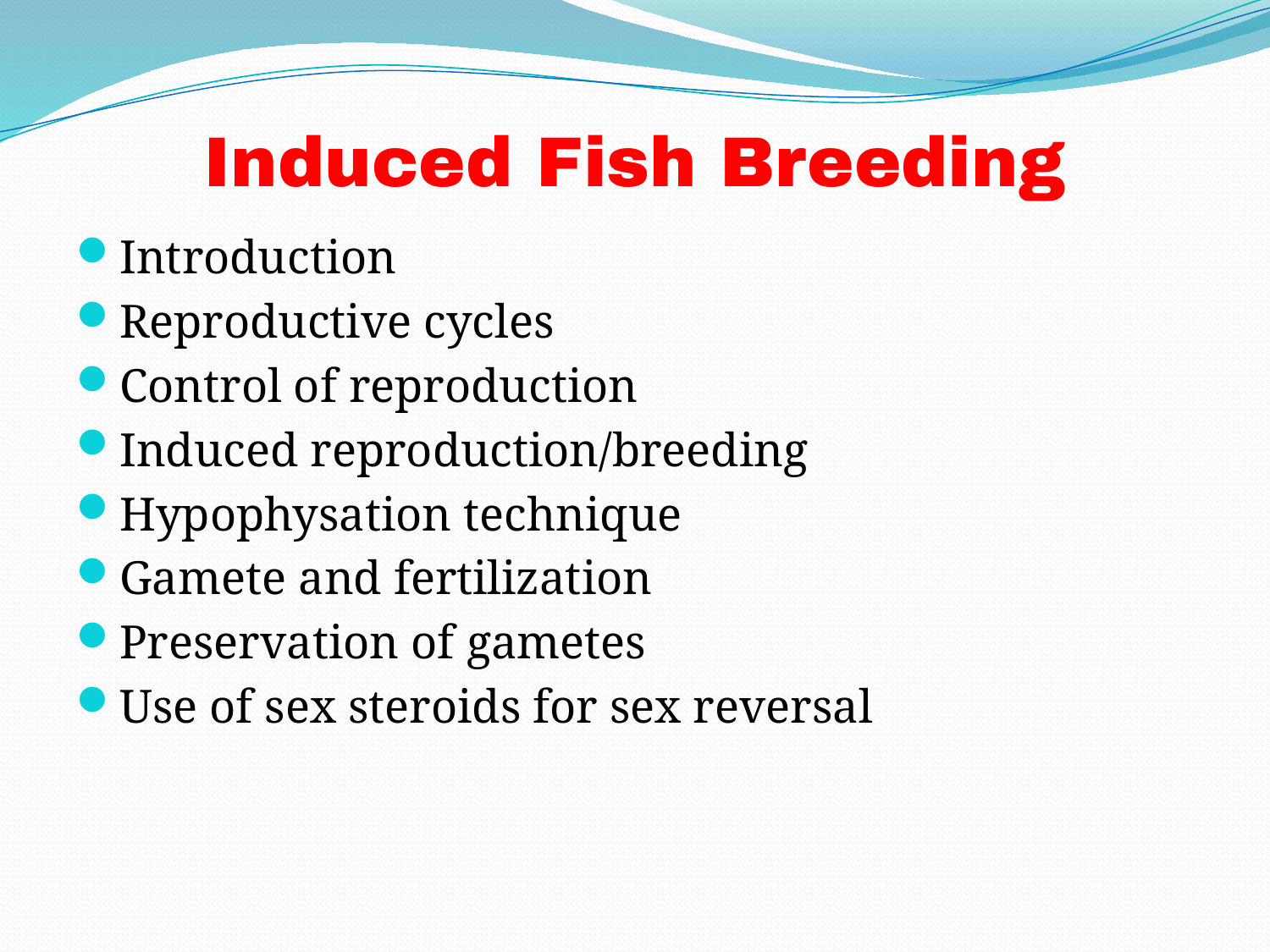

# Induced Fish Breeding
Introduction
Reproductive cycles
Control of reproduction
Induced reproduction/breeding
Hypophysation technique
Gamete and fertilization
Preservation of gametes
Use of sex steroids for sex reversal